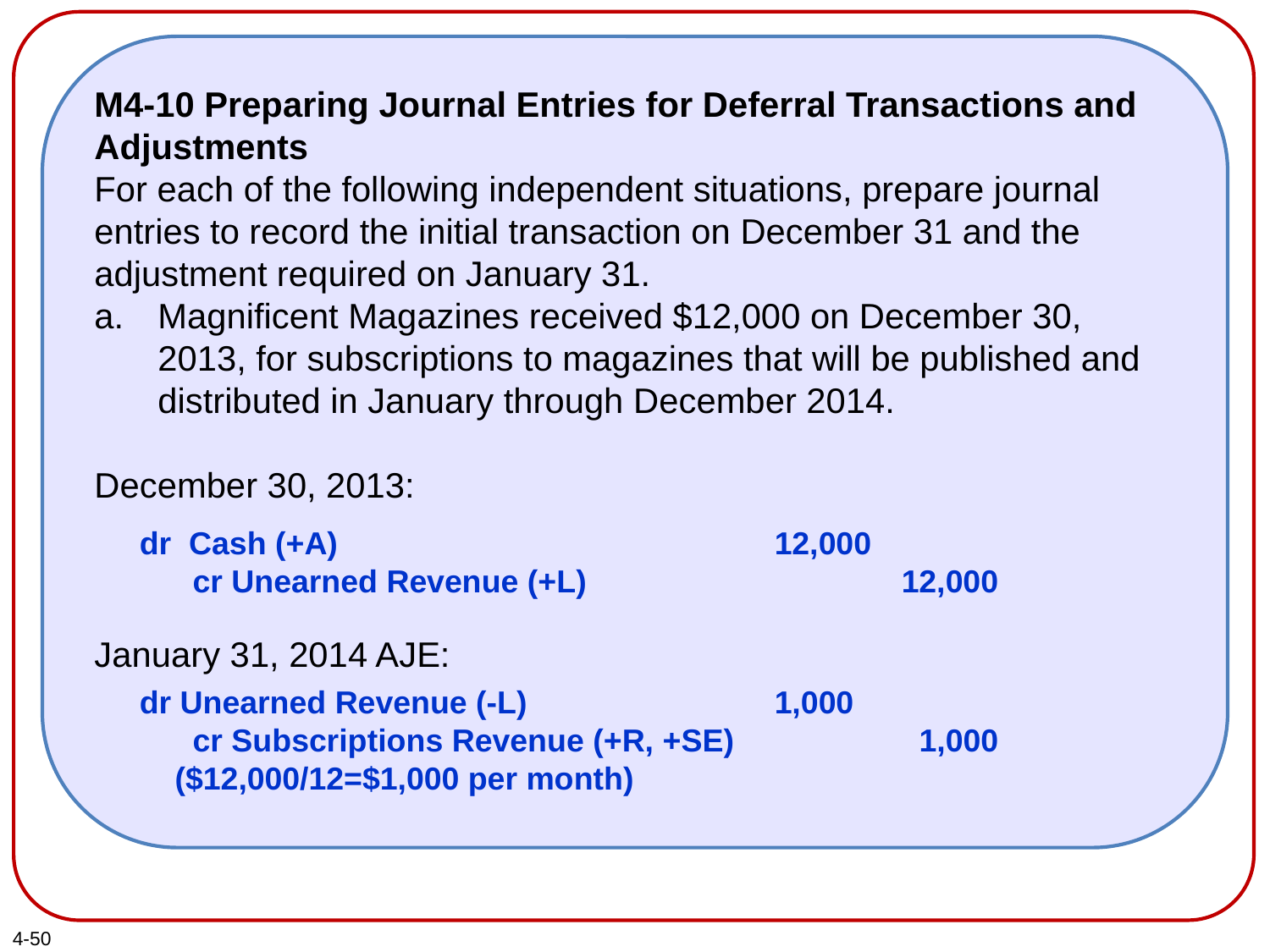

M4-10 Preparing Journal Entries for Deferral Transactions and Adjustments
For each of the following independent situations, prepare journal entries to record the initial transaction on December 31 and the adjustment required on January 31.
Magnificent Magazines received $12,000 on December 30, 2013, for subscriptions to magazines that will be published and distributed in January through December 2014.

December 30, 2013:

January 31, 2014 AJE:

dr  Cash (+A)				12,000
      cr Unearned Revenue (+L) 			12,000
dr Unearned Revenue (-L)		1,000
      cr Subscriptions Revenue (+R, +SE)		  1,000
    ($12,000/12=$1,000 per month)